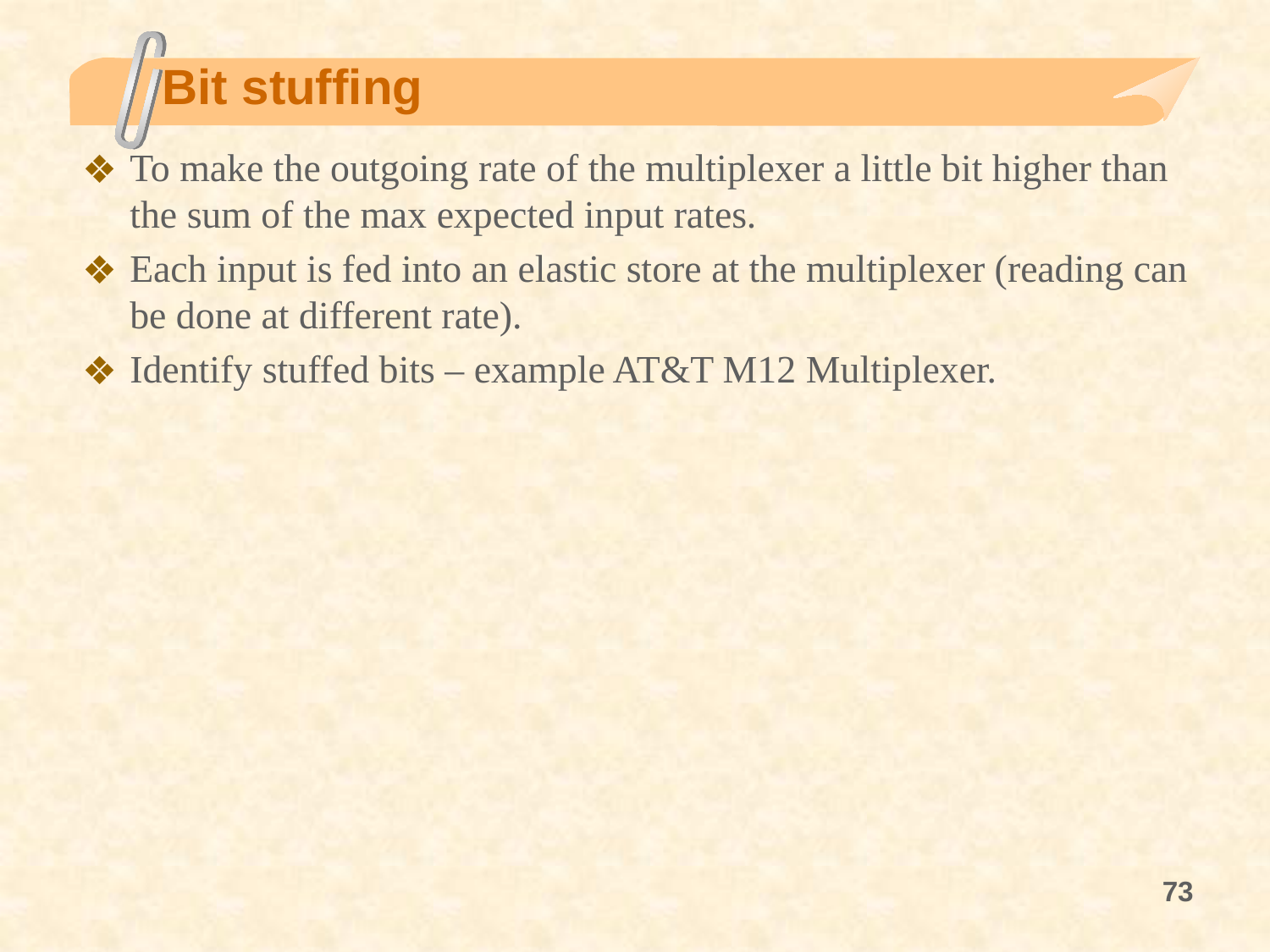

# Bit stuffing
To make the outgoing rate of the multiplexer a little bit higher than  the sum of the max expected input rates.
Each input is fed into an elastic store at the multiplexer (reading can be done at different rate).
Identify stuffed bits – example AT&T M12 Multiplexer.

73